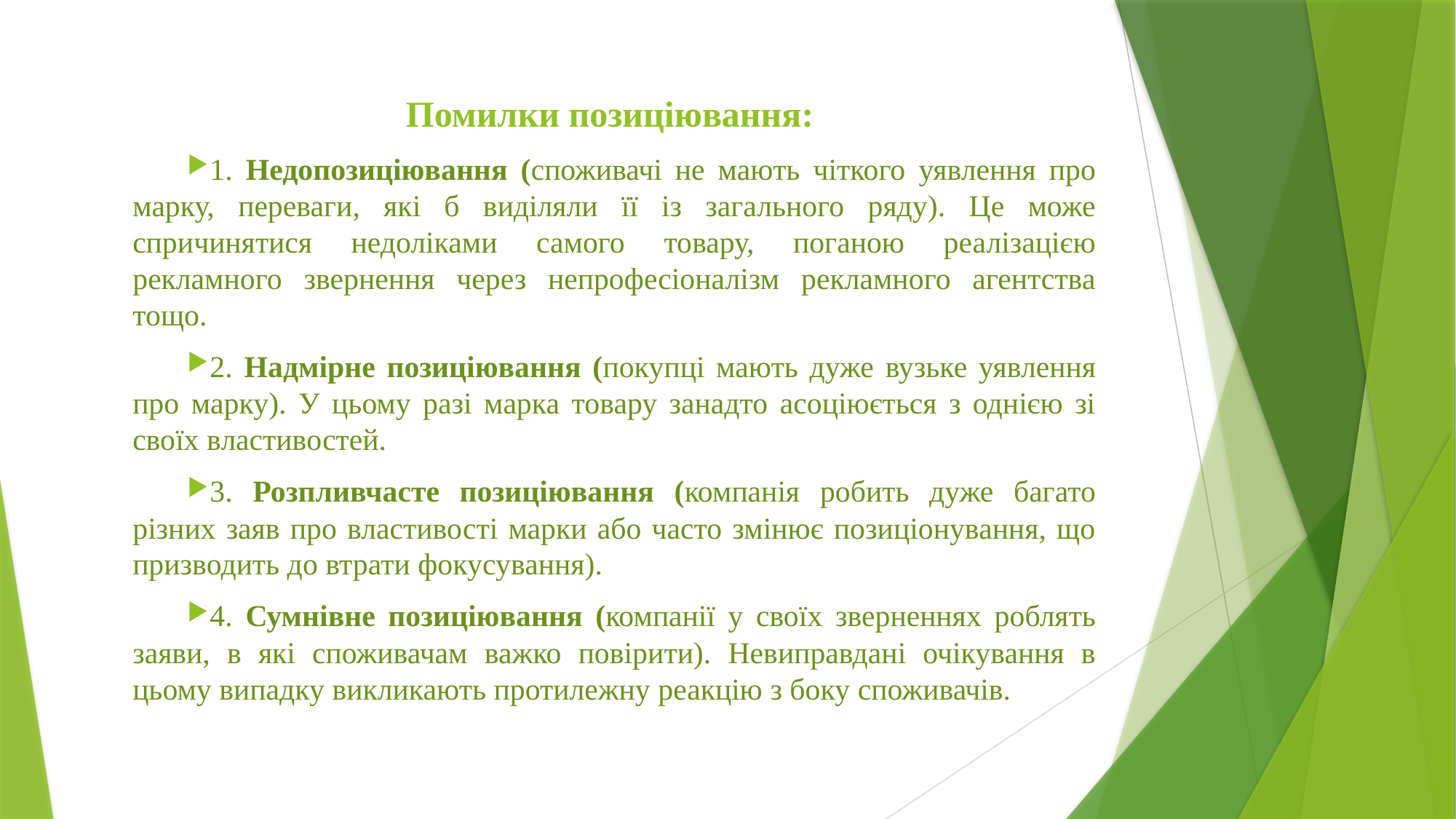

Помилки позиціювання:
1. Недопозиціювання (споживачі не мають чіткого уявлення про марку, переваги, які б виділяли її із загального ряду). Це може спричинятися недоліками самого товару, поганою реалізацією рекламного звернення через непрофесіоналізм рекламного агентства тощо.
2. Надмірне позиціювання (покупці мають дуже вузьке уявлення про марку). У цьому разі марка товару занадто асоціюється з однією зі своїх властивостей.
3. Розпливчасте позиціювання (компанія робить дуже багато різних заяв про властивості марки або часто змінює позиціонування, що призводить до втрати фокусування).
4. Сумнівне позиціювання (компанії у своїх зверненнях роблять заяви, в які споживачам важко повірити). Невиправдані очікування в цьому випадку викликають протилежну реакцію з боку споживачів.